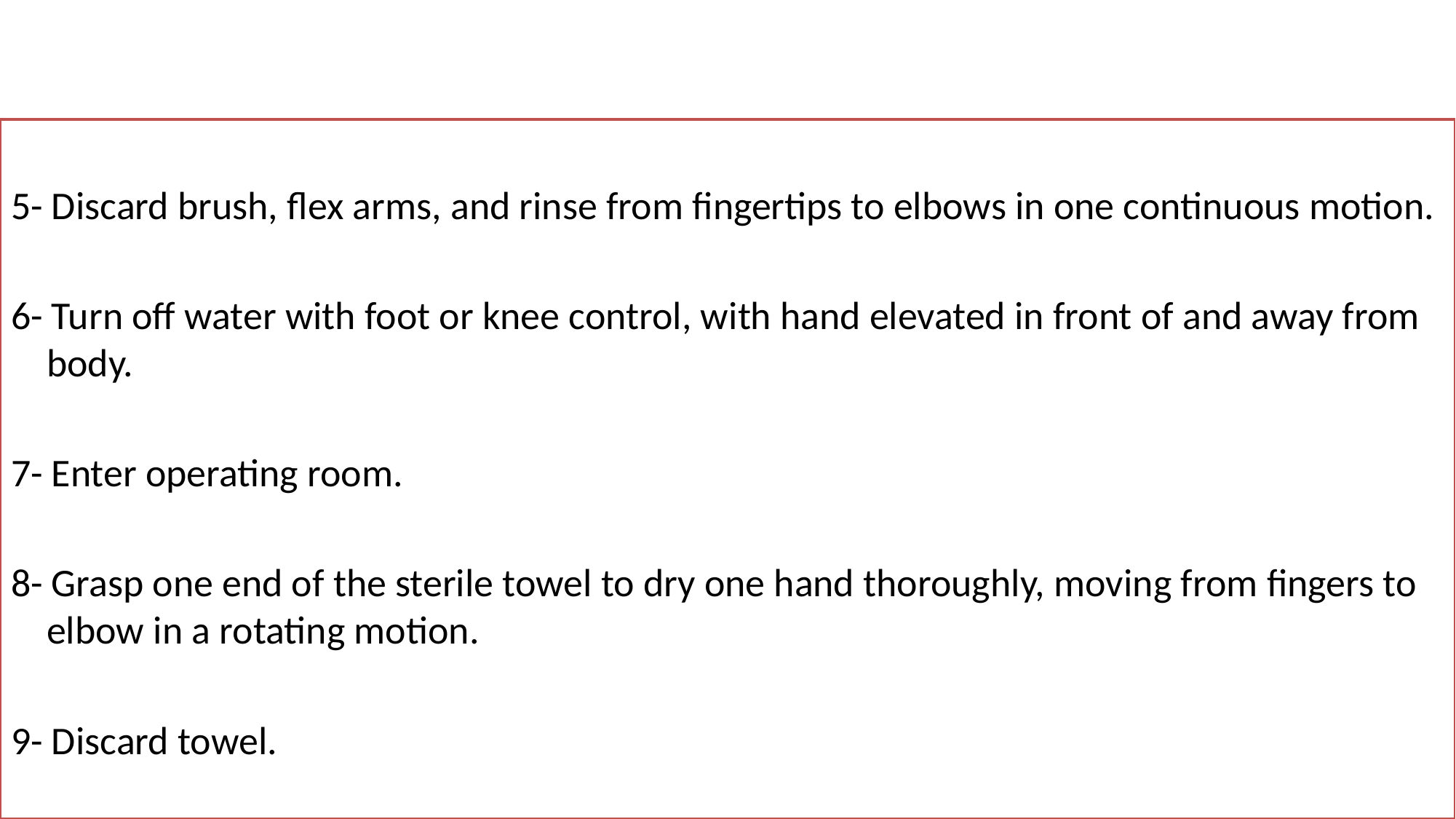

#

5- Discard brush, flex arms, and rinse from fingertips to elbows in one continuous motion.

6- Turn off water with foot or knee control, with hand elevated in front of and away from body.

7- Enter operating room.

8- Grasp one end of the sterile towel to dry one hand thoroughly, moving from fingers to elbow in a rotating motion.

9- Discard towel.